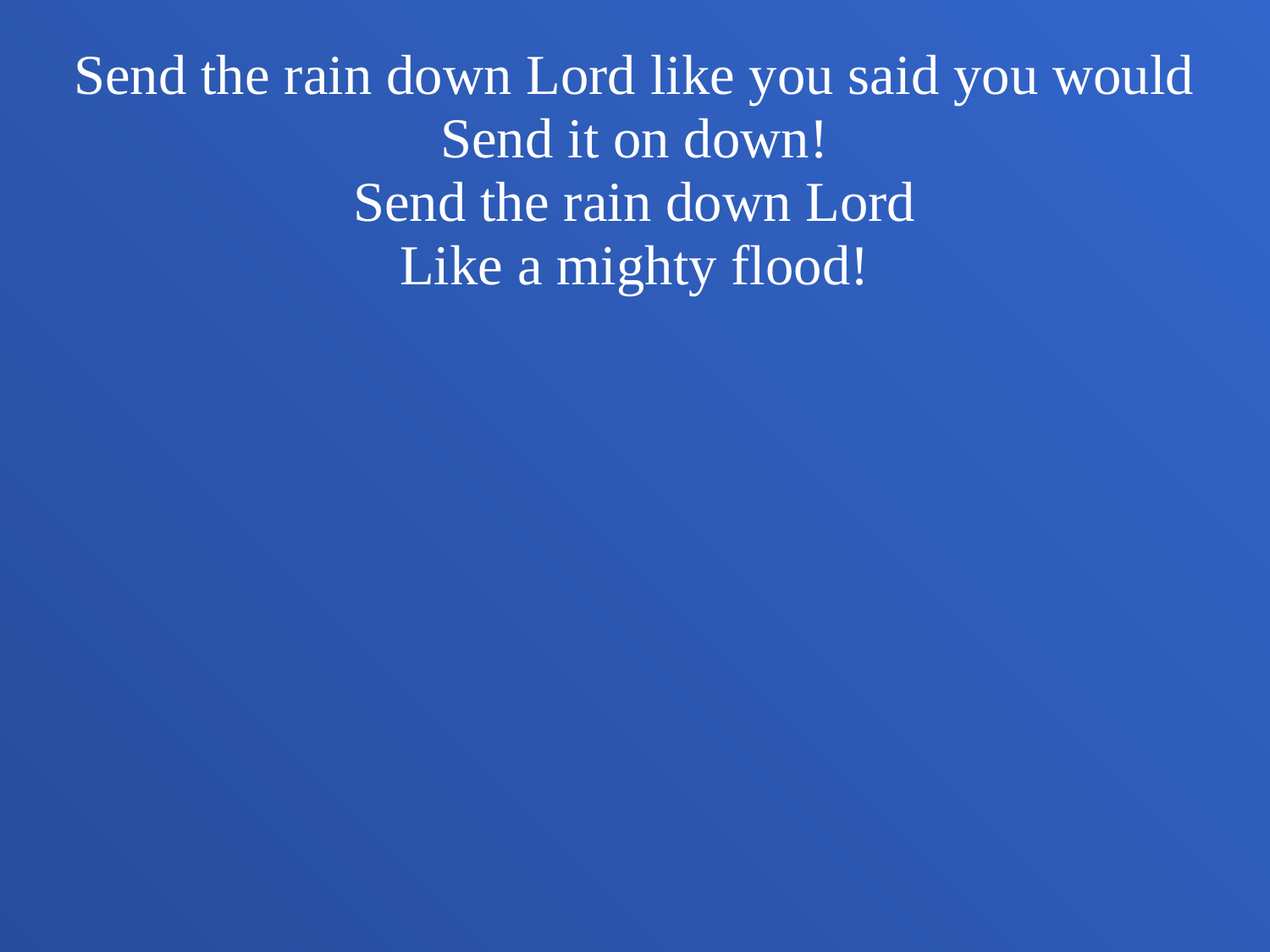

Send the rain down Lord like you said you would
Send it on down!
Send the rain down Lord
Like a mighty flood!